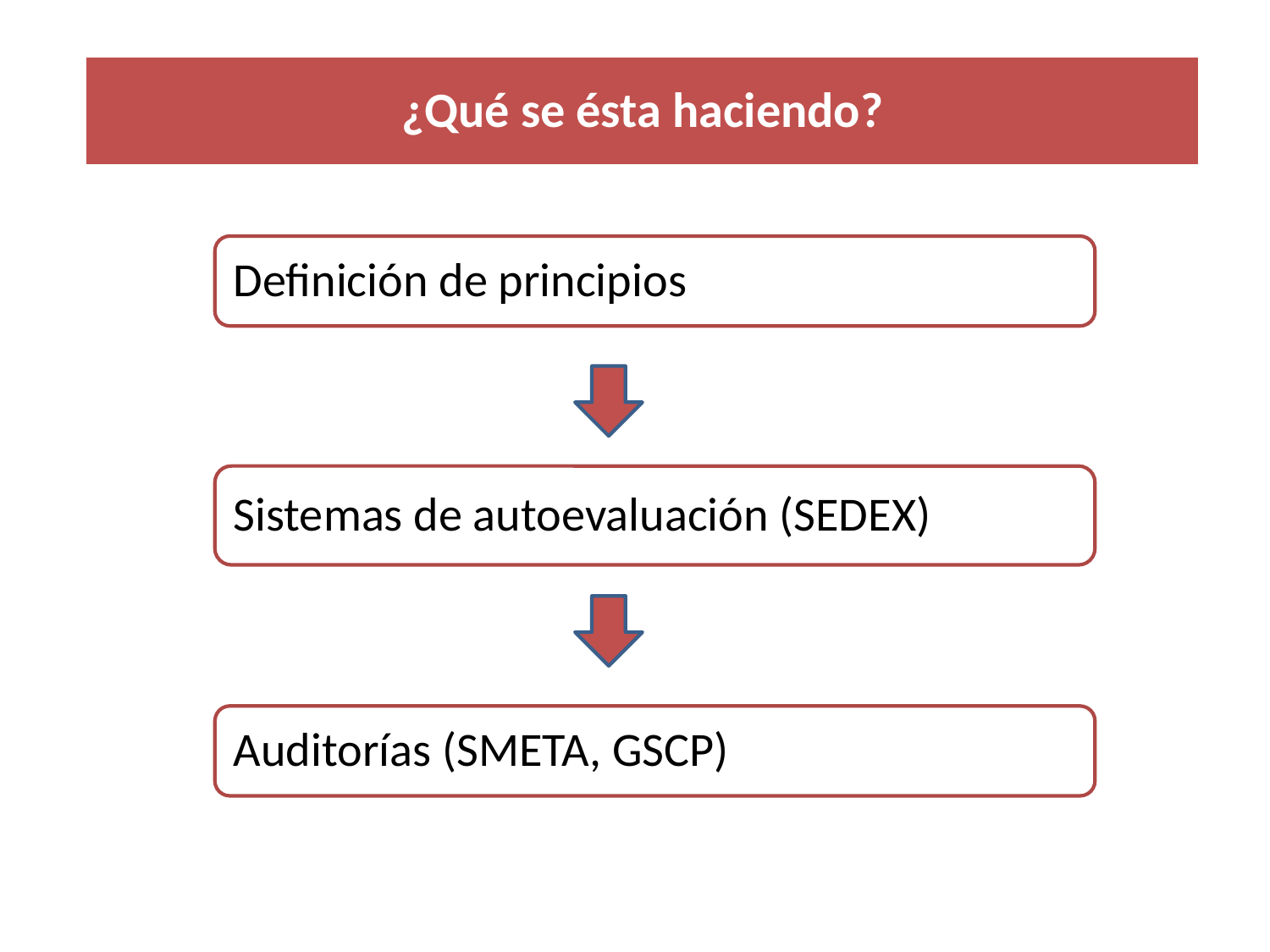

¿Qué se ésta haciendo?

Definición de principios

Sistemas de autoevaluación (SEDEX)

Auditorías (SMETA, GSCP)